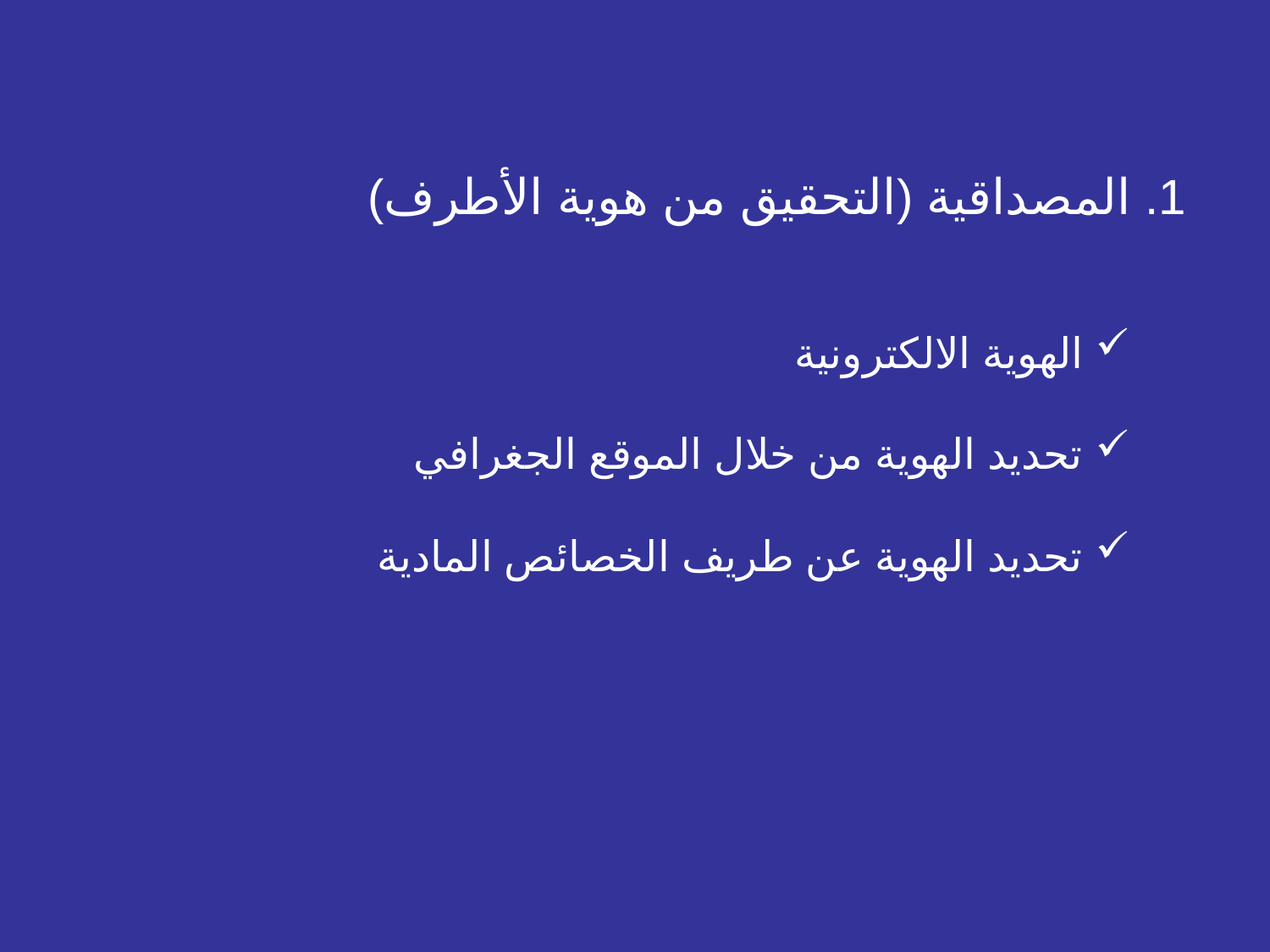

1. المصداقية (التحقيق من هوية الأطرف)
 الهوية الالكترونية

 تحديد الهوية من خلال الموقع الجغرافي

 تحديد الهوية عن طريف الخصائص المادية